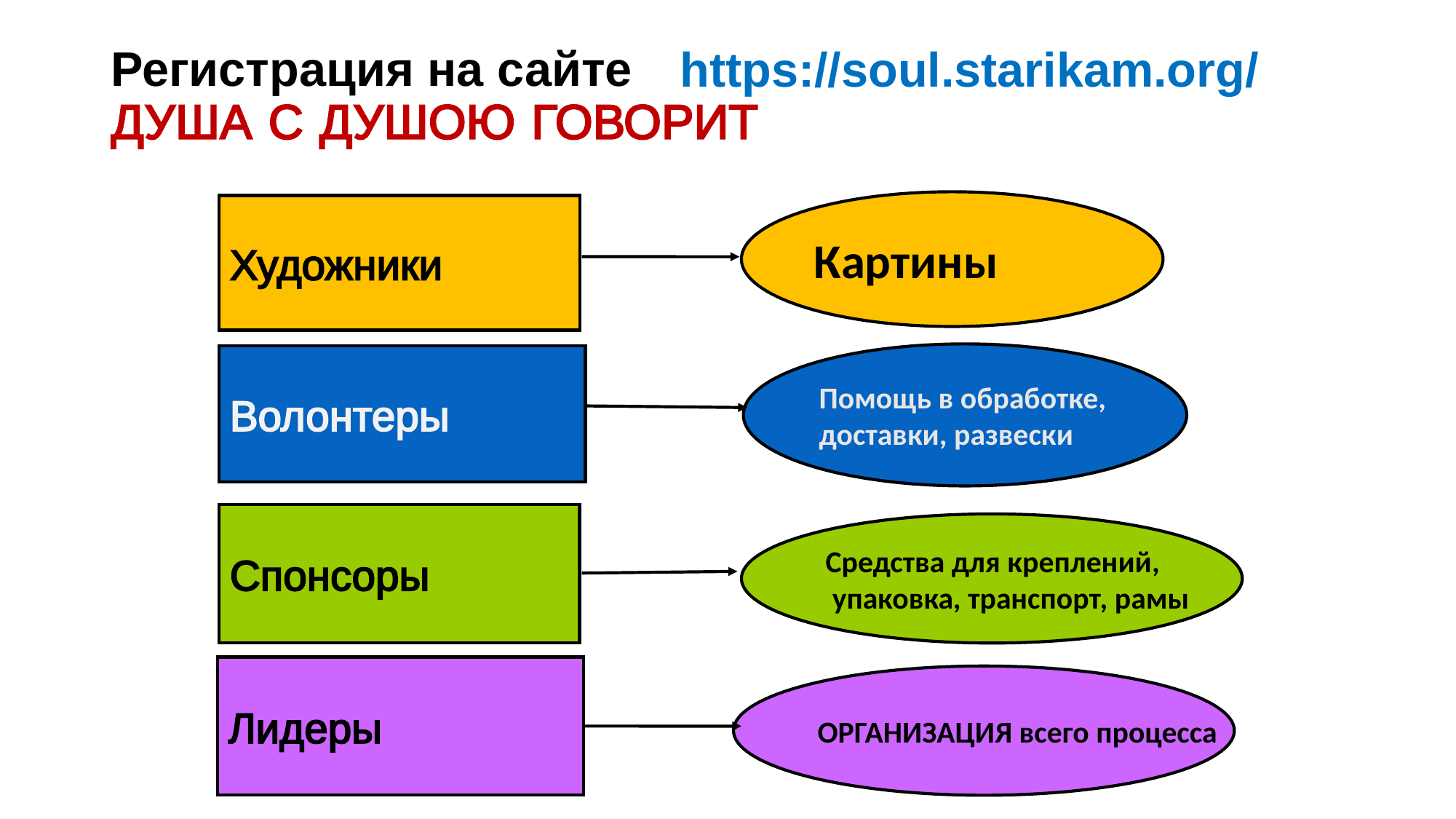

# Регистрация на сайте ДУША С ДУШОЮ ГОВОРИТ
https://soul.starikam.org/
Картины
Художники

Помощь в обработке,
доставки, развески
Волонтеры

Спонсоры
Средства для креплений,
 упаковка, транспорт, рамы

Лидеры
ОРГАНИЗАЦИЯ всего процесса